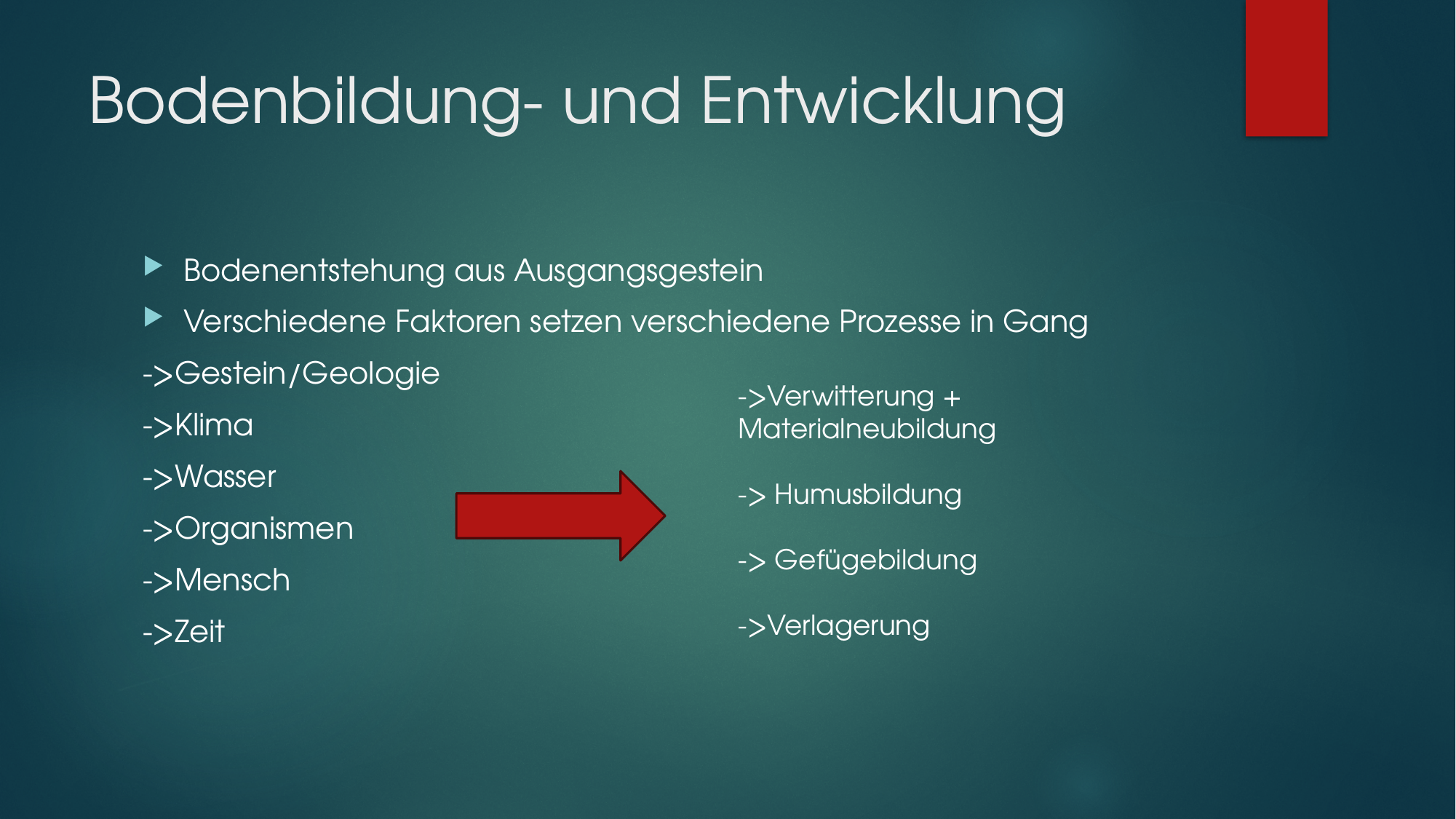

# Bodenbildung- und Entwicklung
Bodenentstehung aus Ausgangsgestein
Verschiedene Faktoren setzen verschiedene Prozesse in Gang
->Gestein/Geologie
->Klima
->Wasser
->Organismen
->Mensch
->Zeit
->Verwitterung + Materialneubildung

-> Humusbildung

-> Gefügebildung

->Verlagerung